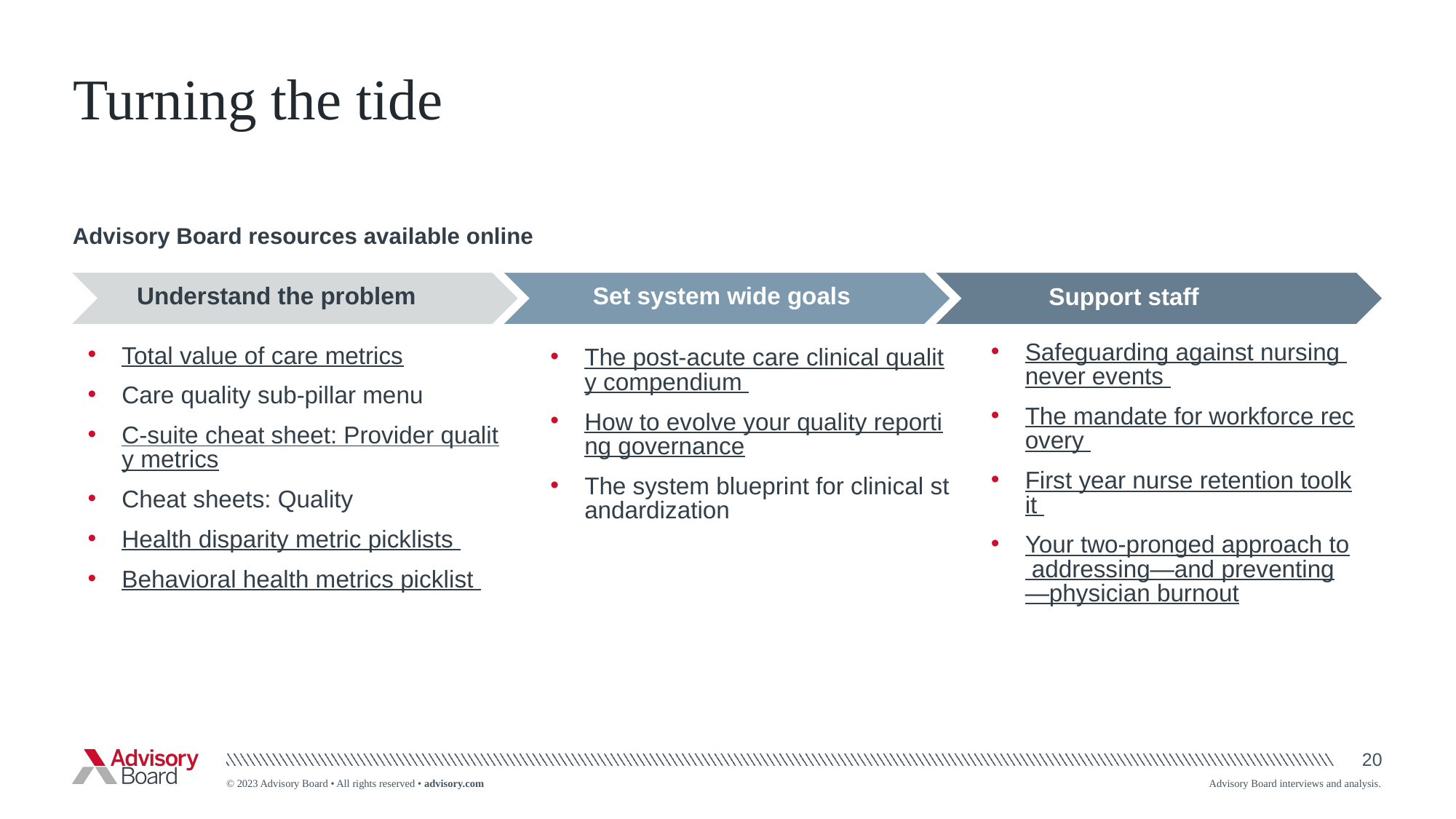

# Turning the tide
Advisory Board resources available online

Understand the problem
Set system wide goals
Support staff
The post-acute care clinical quality compendium
How to evolve your quality reporting governance
The system blueprint for clinical standardization

Safeguarding against nursing never events
The mandate for workforce recovery
First year nurse retention toolkit
Your two-pronged approach to addressing—and preventing—physician burnout

Total value of care metrics
Care quality sub-pillar menu
C-suite cheat sheet: Provider quality metrics
Cheat sheets: Quality
Health disparity metric picklists
Behavioral health metrics picklist